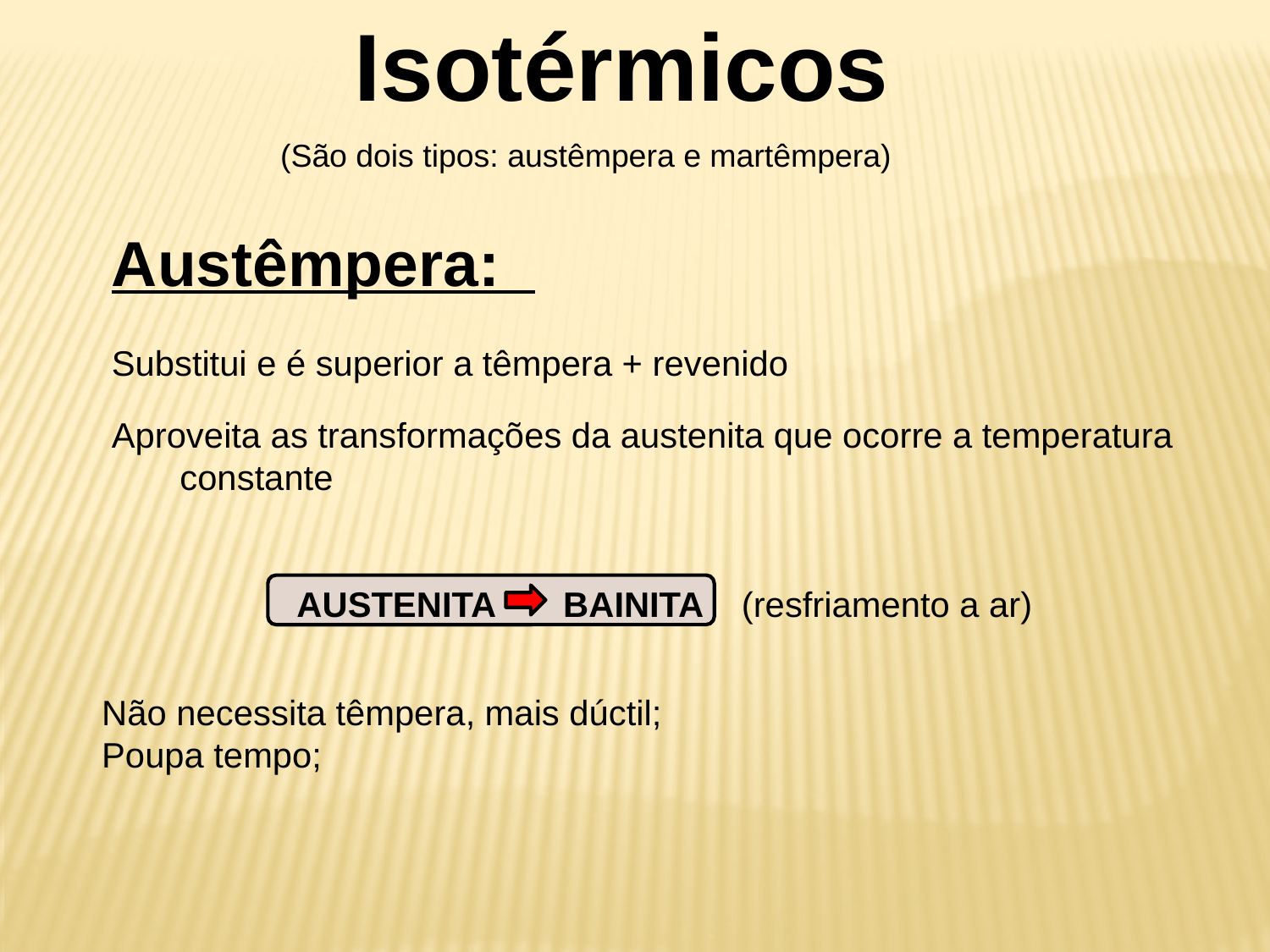

Isotérmicos
(São dois tipos: austêmpera e martêmpera)

Austêmpera:

Substitui e é superior a têmpera + revenido
Aproveita as transformações da austenita que ocorre a temperatura                constante

                   AUSTENITA       BAINITA    (resfriamento a ar)

Não necessita têmpera, mais dúctil;
Poupa tempo;